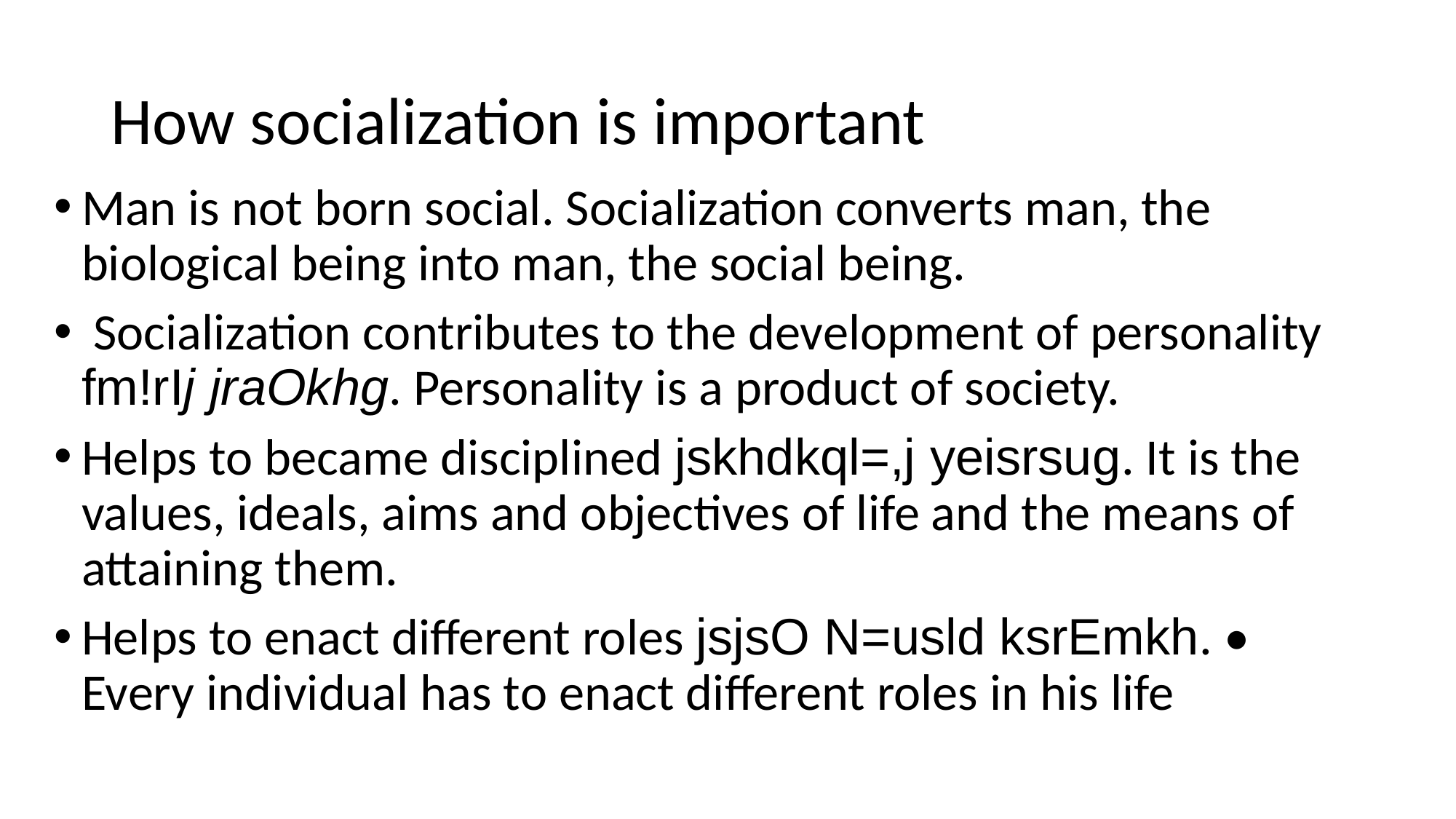

# How socialization is important
Man is not born social. Socialization converts man, the biological being into man, the social being.
 Socialization contributes to the development of personality fm!rIj jraOkhg. Personality is a product of society.
Helps to became disciplined jskhdkql=,j yeisrsug. It is the values, ideals, aims and objectives of life and the means of attaining them.
Helps to enact different roles jsjsO N=usld ksrEmkh. • Every individual has to enact different roles in his life